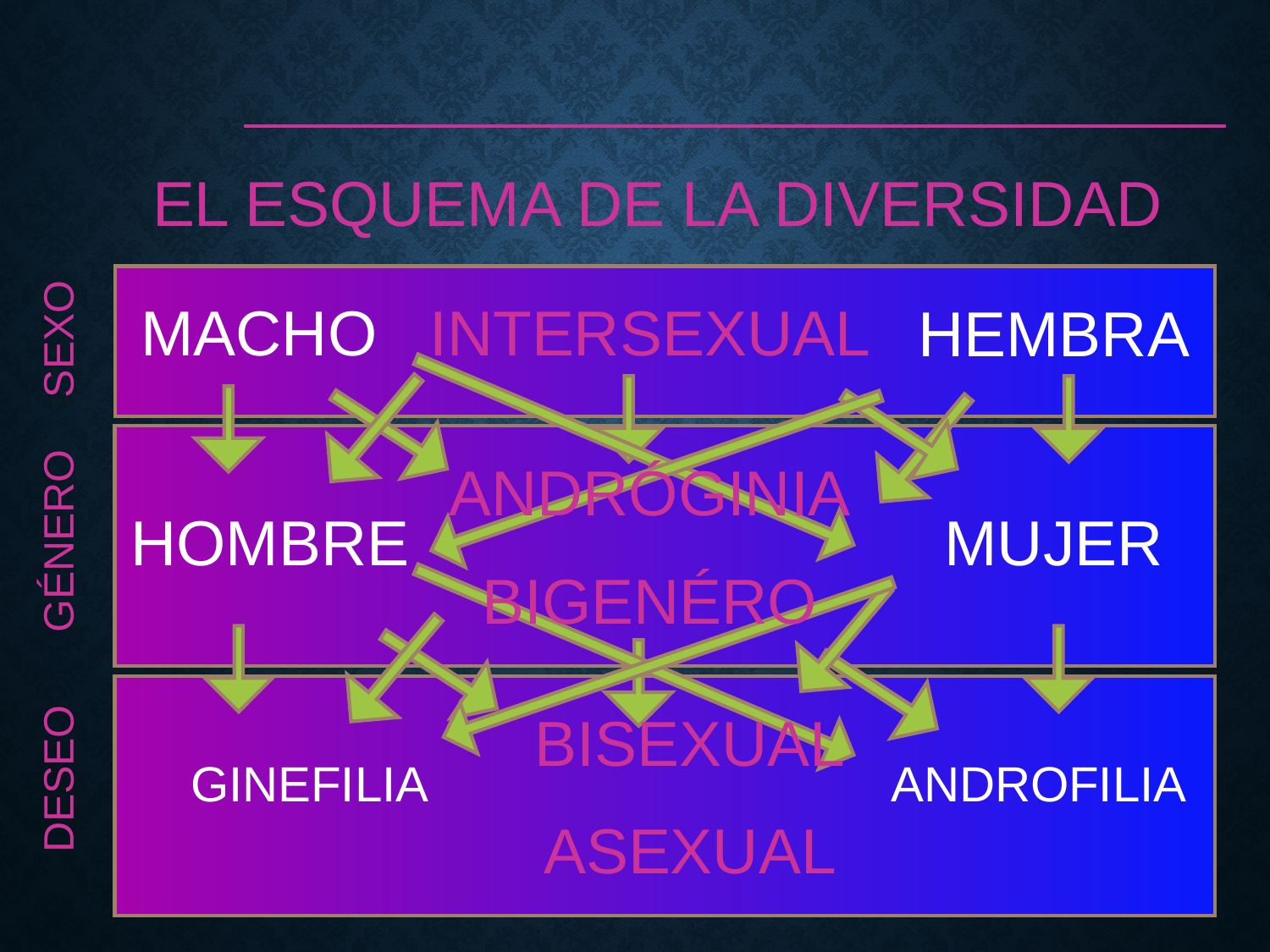

EL ESQUEMA DE LA DIVERSIDAD

MACHO
INTERSEXUAL
HEMBRA
SEXO

ANDRÓGINIA
BIGENÉRO

HOMBRE
MUJER
GÉNERO

BISEXUAL
ASEXUAL
DESEO
GINEFILIA
ANDROFILIA